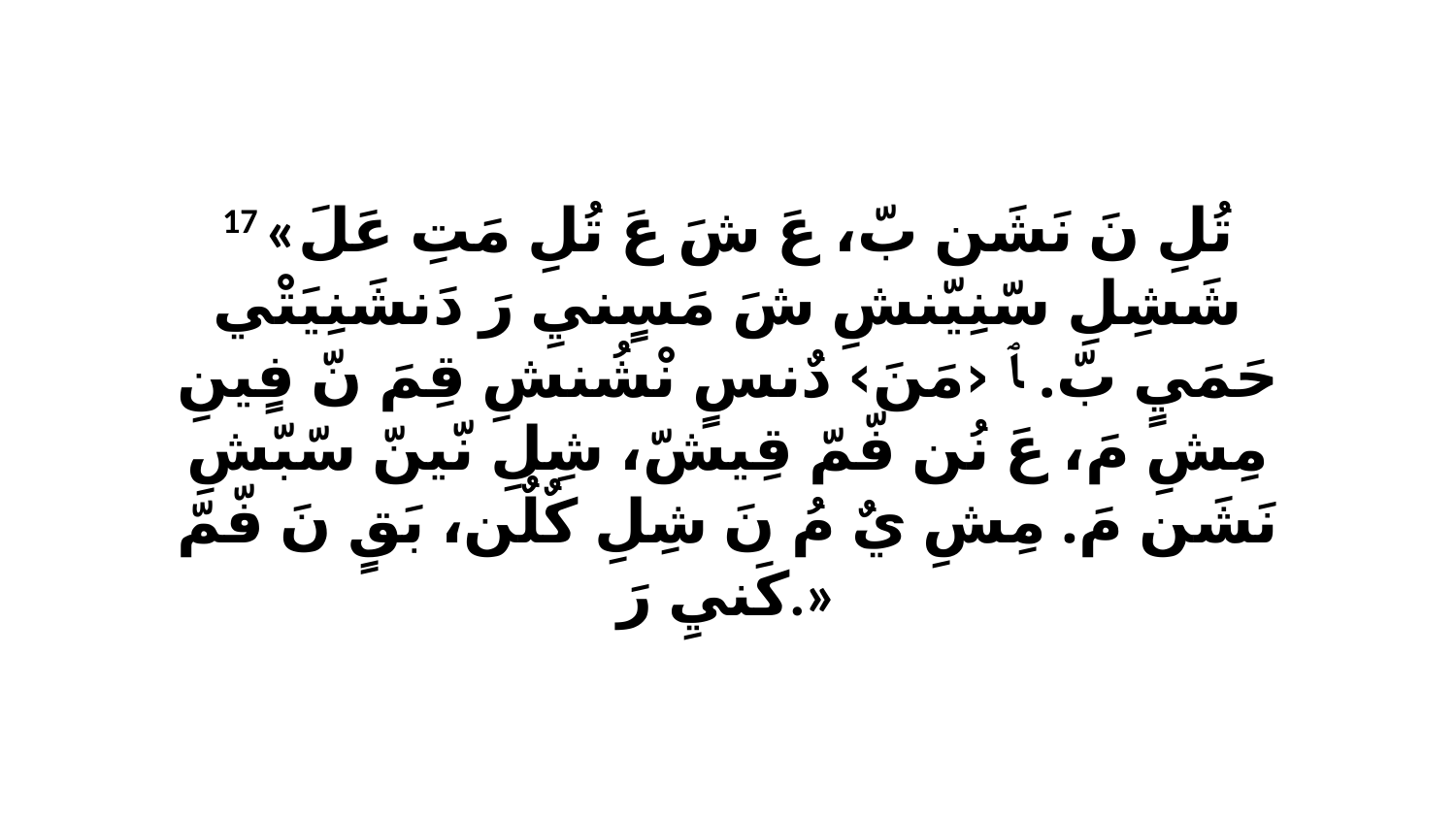

17 «تُلِ نَ نَشَن بّ، عَ شَ عَ تُلِ مَتِ عَلَ شَشِلِ سّنِيّنشِ شَ مَسٍنيِ رَ دَنشَنِيَتْي حَمَيٍ بّ. ﭑ ‹مَنَ› دٌنسٍ نْشُنشِ قِمَ نّ فٍينِ مِشِ مَ، عَ نُن فّمّ قِيشّ، شِلِ نّينّ سّبّشِ نَشَن مَ. مِشِ يٌ مُ نَ شِلِ كٌلٌن، بَقٍ نَ فّمّ كَنيِ رَ.»